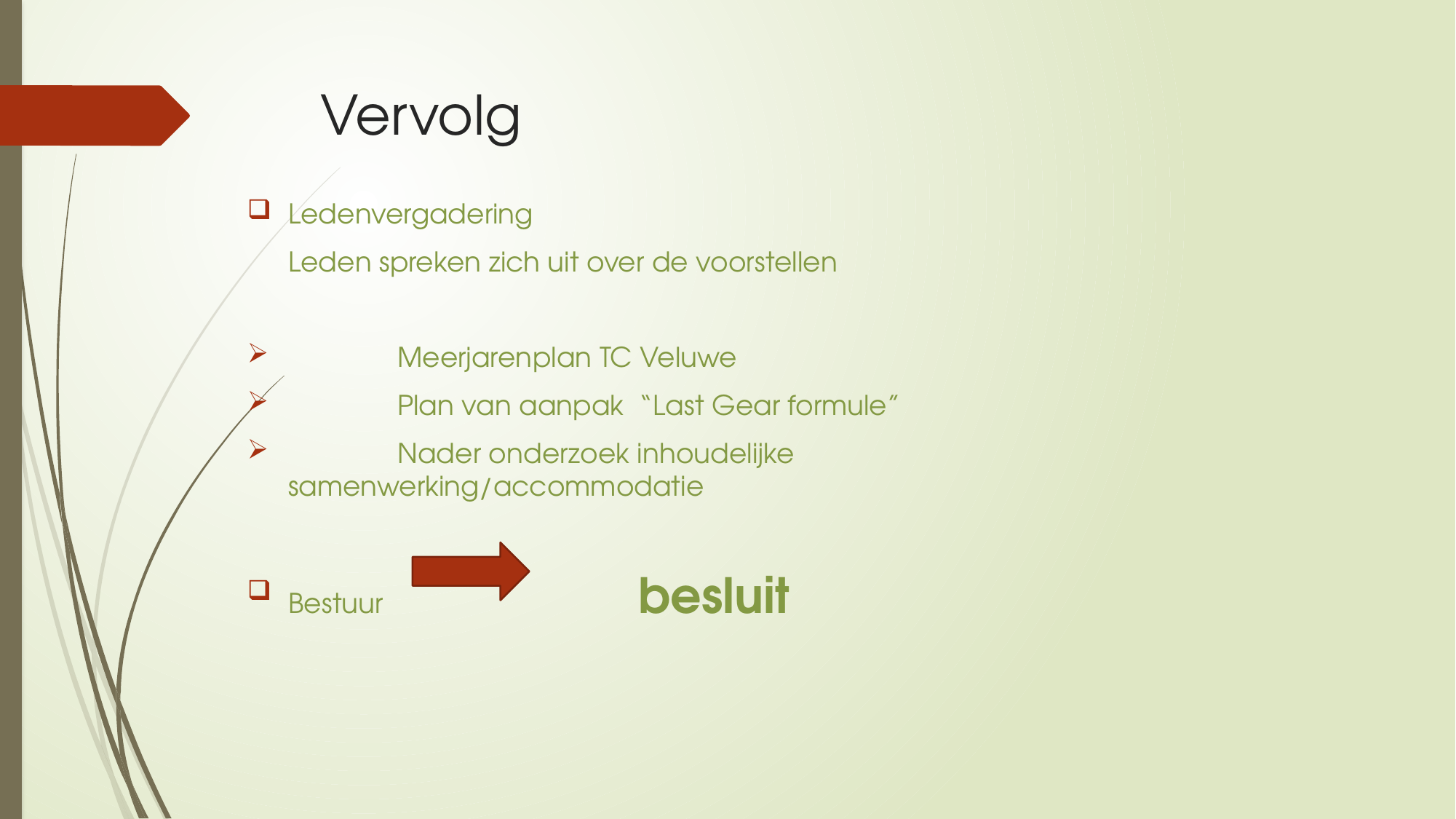

# Vervolg
Ledenvergadering
	Leden spreken zich uit over de voorstellen

	Meerjarenplan TC Veluwe
	Plan van aanpak  “Last Gear formule”
	Nader onderzoek inhoudelijke 	samenwerking/accommodatie

Bestuur 			   besluit